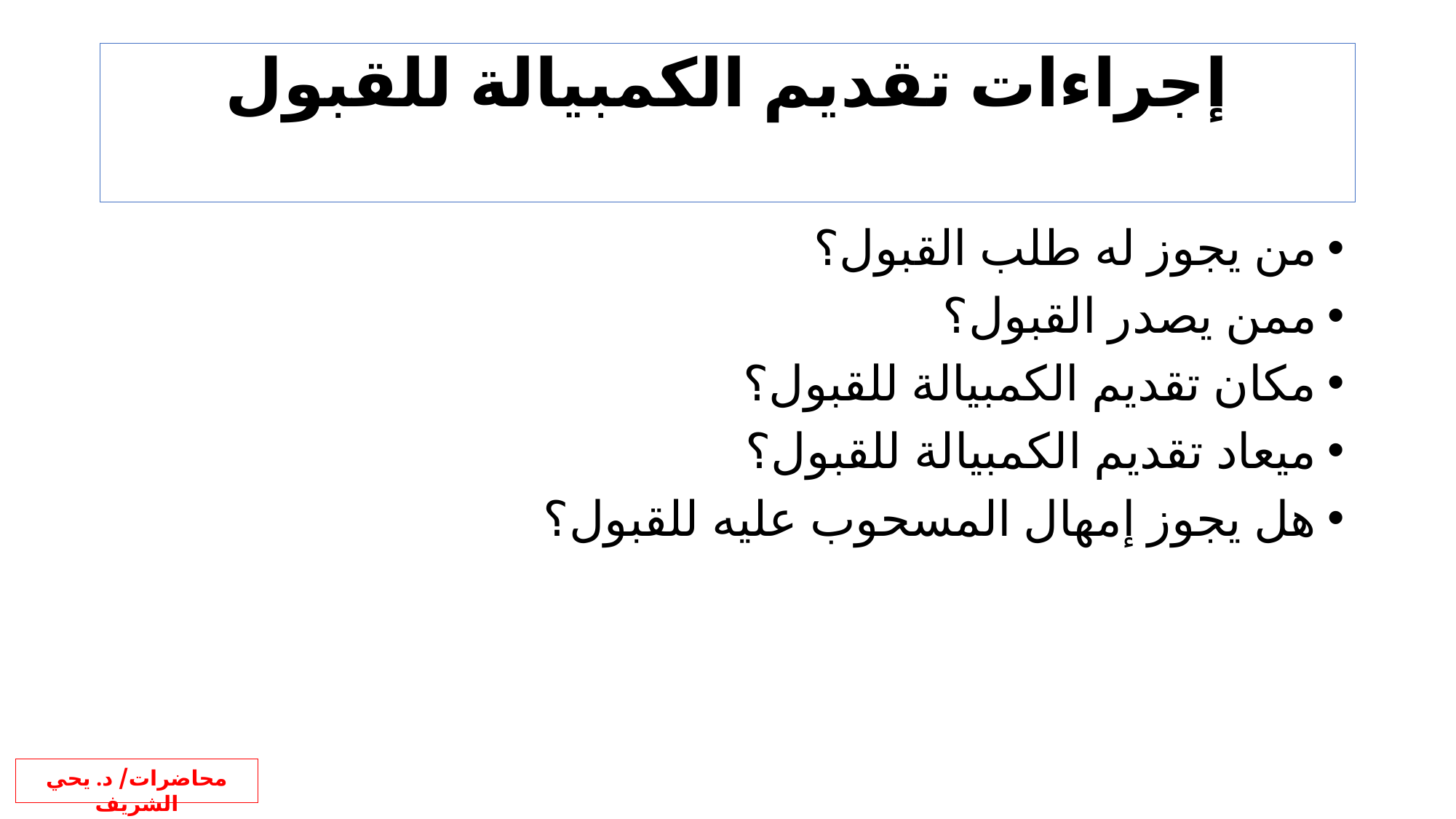

# إجراءات تقديم الكمبيالة للقبول
من يجوز له طلب القبول؟
ممن يصدر القبول؟
مكان تقديم الكمبيالة للقبول؟
ميعاد تقديم الكمبيالة للقبول؟
هل يجوز إمهال المسحوب عليه للقبول؟